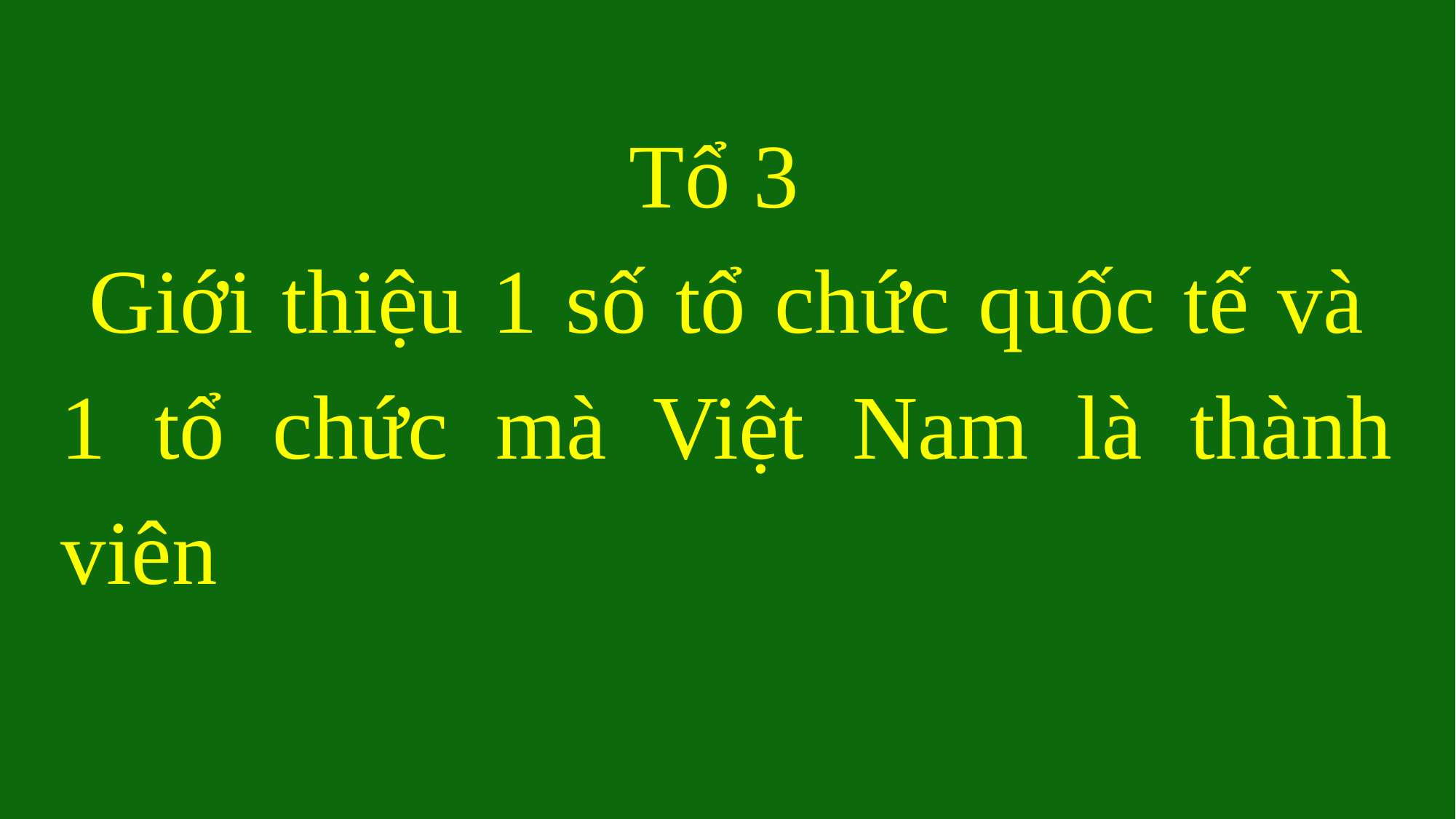

Tổ 3
 Giới thiệu 1 số tổ chức quốc tế và  1 tổ chức mà Việt Nam là thành viên